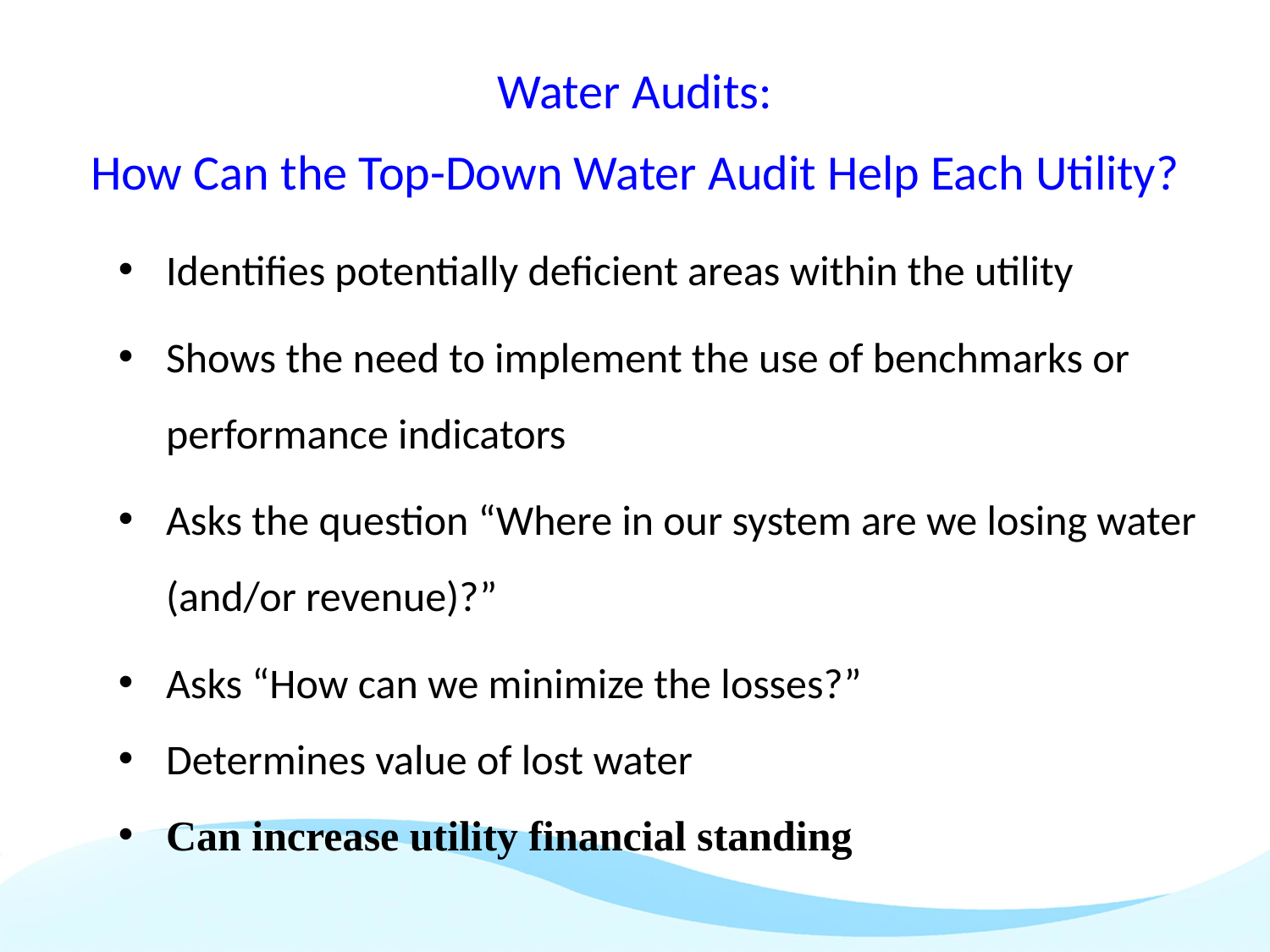

Water Audits:
How Can the Top-Down Water Audit Help Each Utility?
Identifies potentially deficient areas within the utility
Shows the need to implement the use of benchmarks or performance indicators
Asks the question “Where in our system are we losing water (and/or revenue)?”
Asks “How can we minimize the losses?”
Determines value of lost water
Can increase utility financial standing